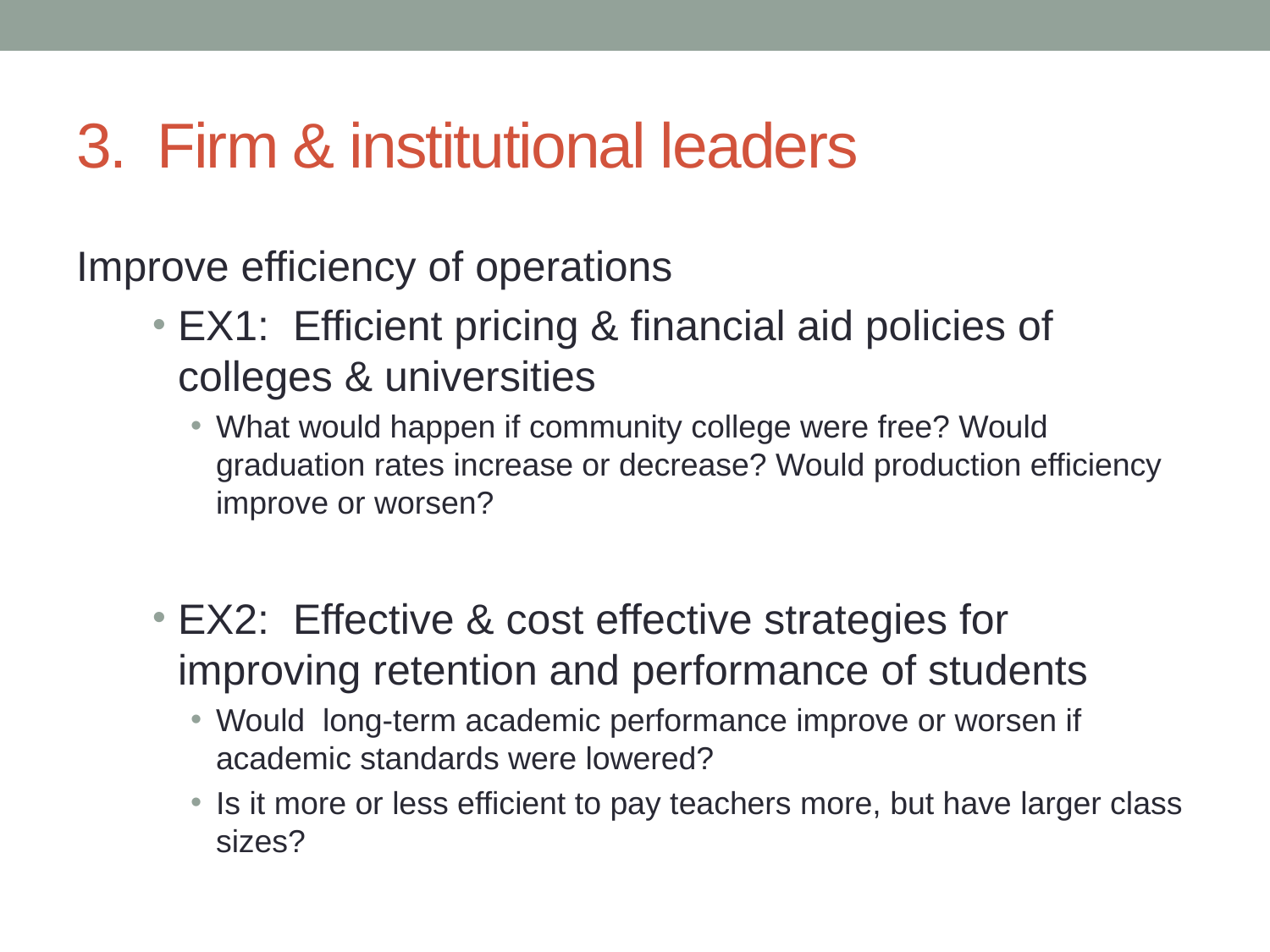

# 3.  Firm & institutional leaders
Improve efficiency of operations
EX1:  Efficient pricing & financial aid policies of colleges & universities
What would happen if community college were free? Would graduation rates increase or decrease? Would production efficiency improve or worsen?

EX2:  Effective & cost effective strategies for improving retention and performance of students
Would  long-term academic performance improve or worsen if academic standards were lowered?
Is it more or less efficient to pay teachers more, but have larger class sizes?